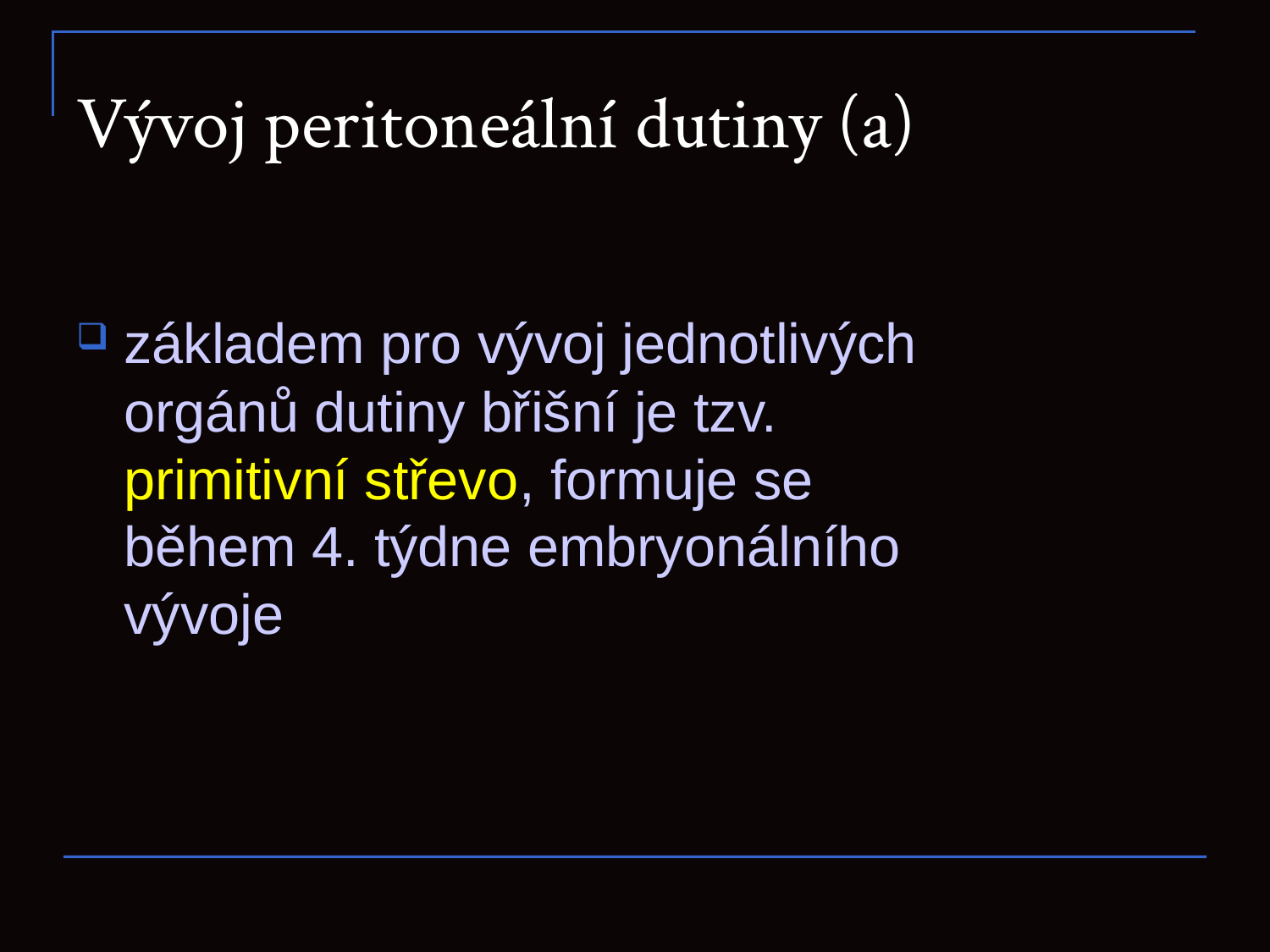

# Vývoj peritoneální dutiny (a)

základem pro vývoj jednotlivých orgánů dutiny břišní je tzv. primitivní střevo, formuje se během 4. týdne embryonálního vývoje